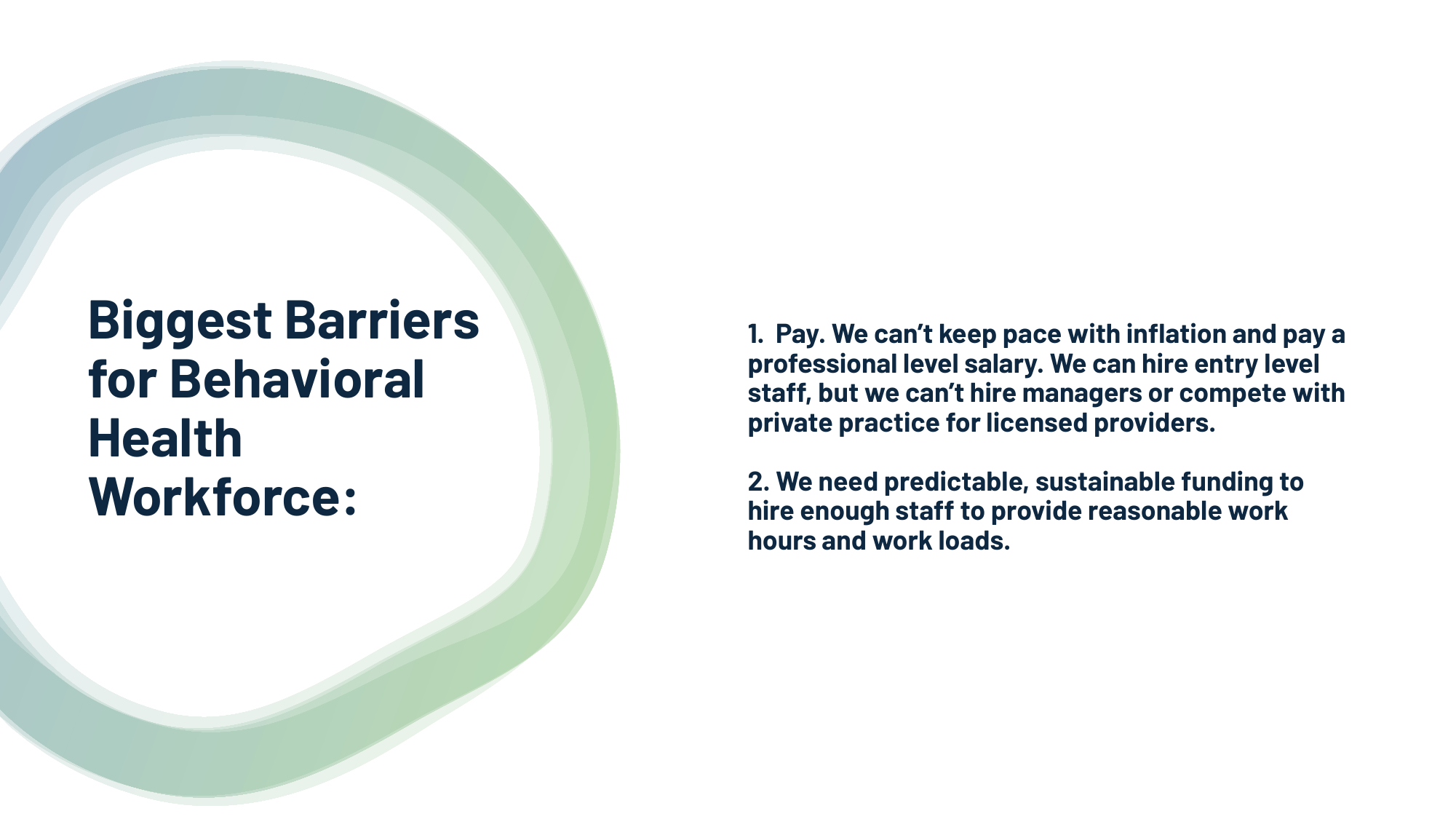

1.  Pay. We can’t keep pace with inflation and pay a professional level salary. We can hire entry level staff, but we can’t hire managers or compete with private practice for licensed providers.
2. We need predictable, sustainable funding to hire enough staff to provide reasonable work hours and work loads.
# Biggest Barriers for Behavioral Health Workforce: